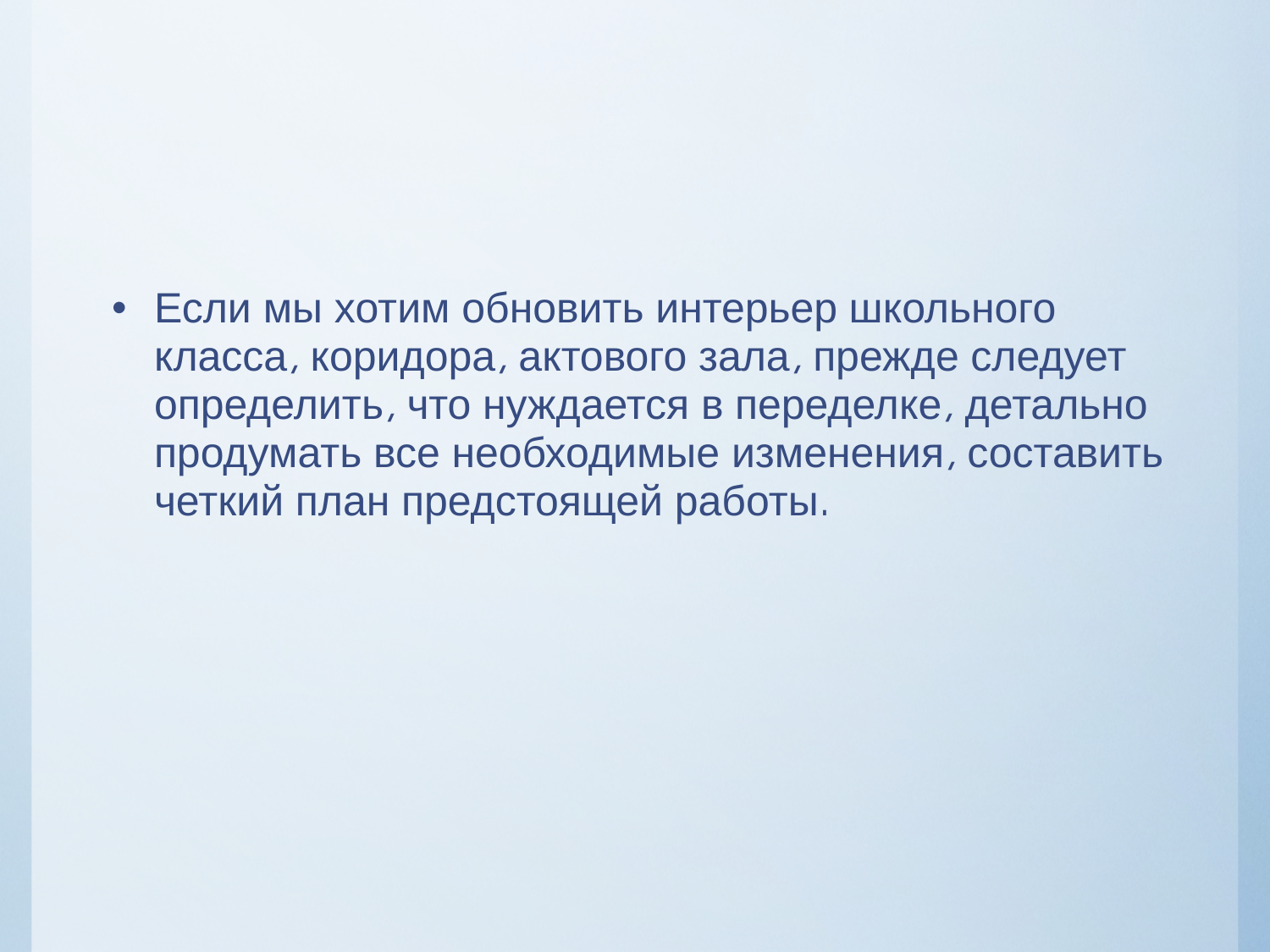

Если мы хотим обновить интерьер школьного класса, коридора, актового зала, прежде следует определить, что нуждается в переделке, детально продумать все необходимые изменения, составить четкий план предстоящей работы.